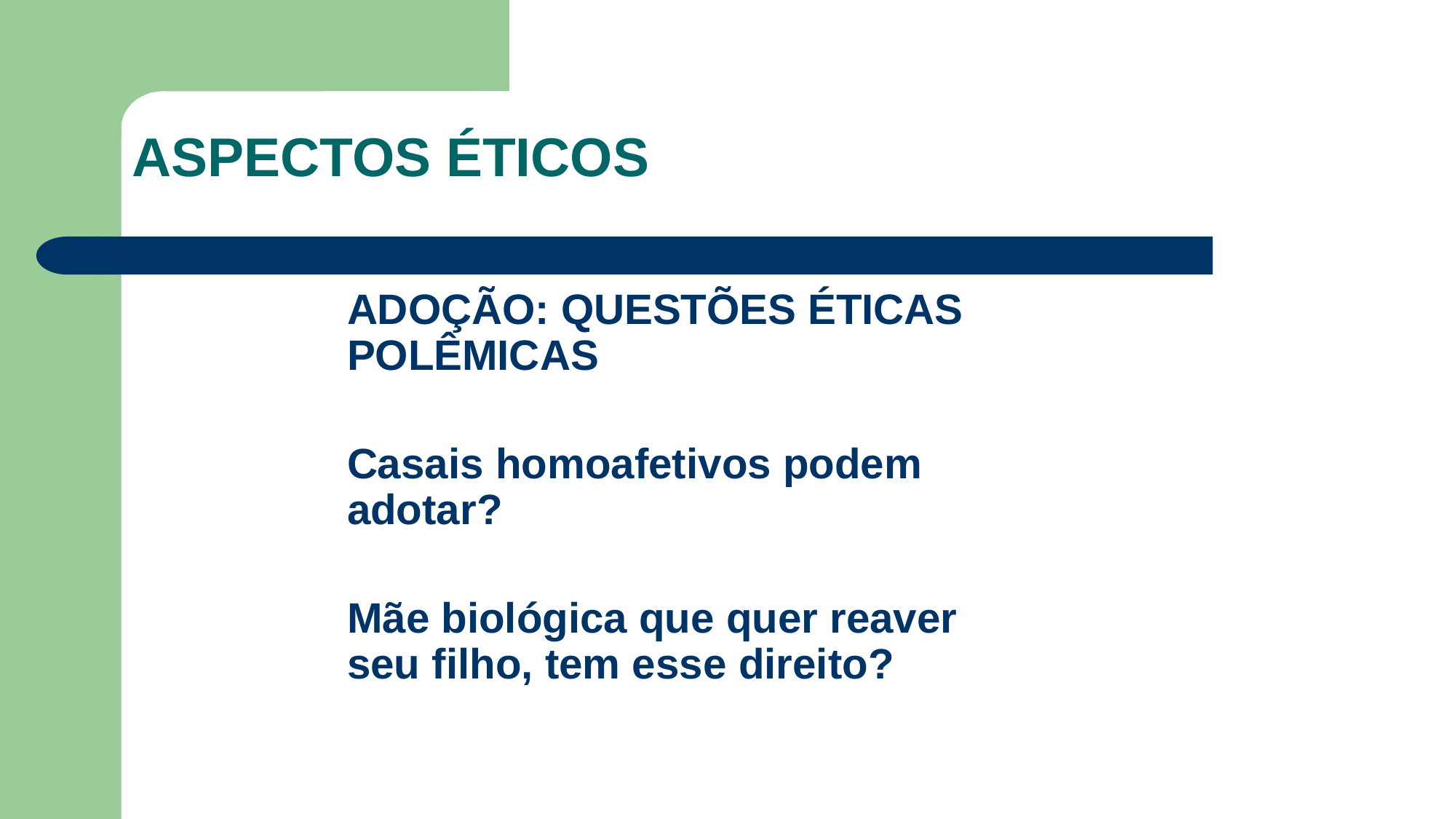

ASPECTOS ÉTICOS
	ADOÇÃO: QUESTÕES ÉTICAS POLÊMICAS

	Casais homoafetivos podem adotar?

	Mãe biológica que quer reaver seu filho, tem esse direito?